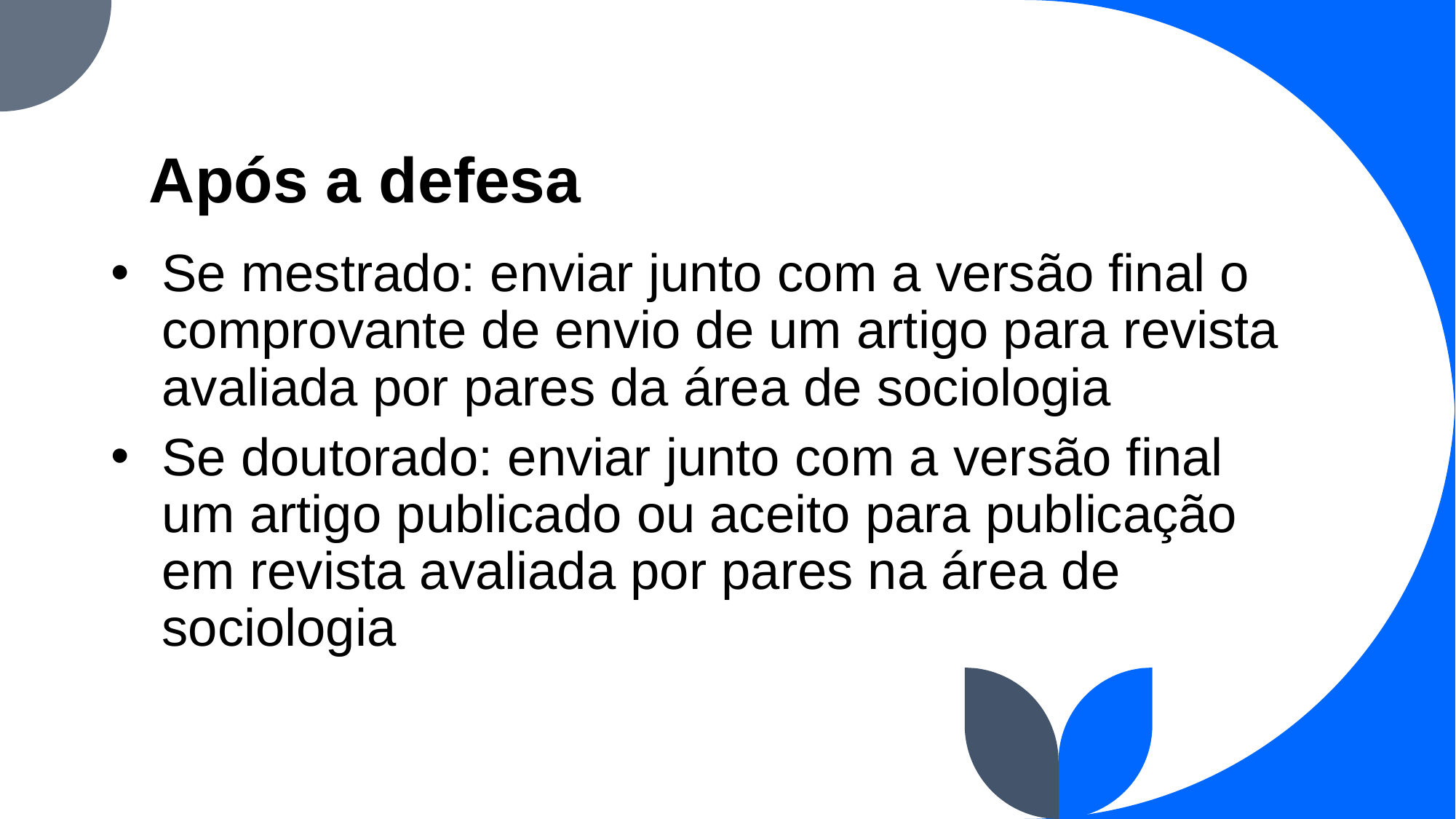

# Após a defesa
Se mestrado: enviar junto com a versão final o comprovante de envio de um artigo para revista avaliada por pares da área de sociologia
Se doutorado: enviar junto com a versão final um artigo publicado ou aceito para publicação em revista avaliada por pares na área de sociologia